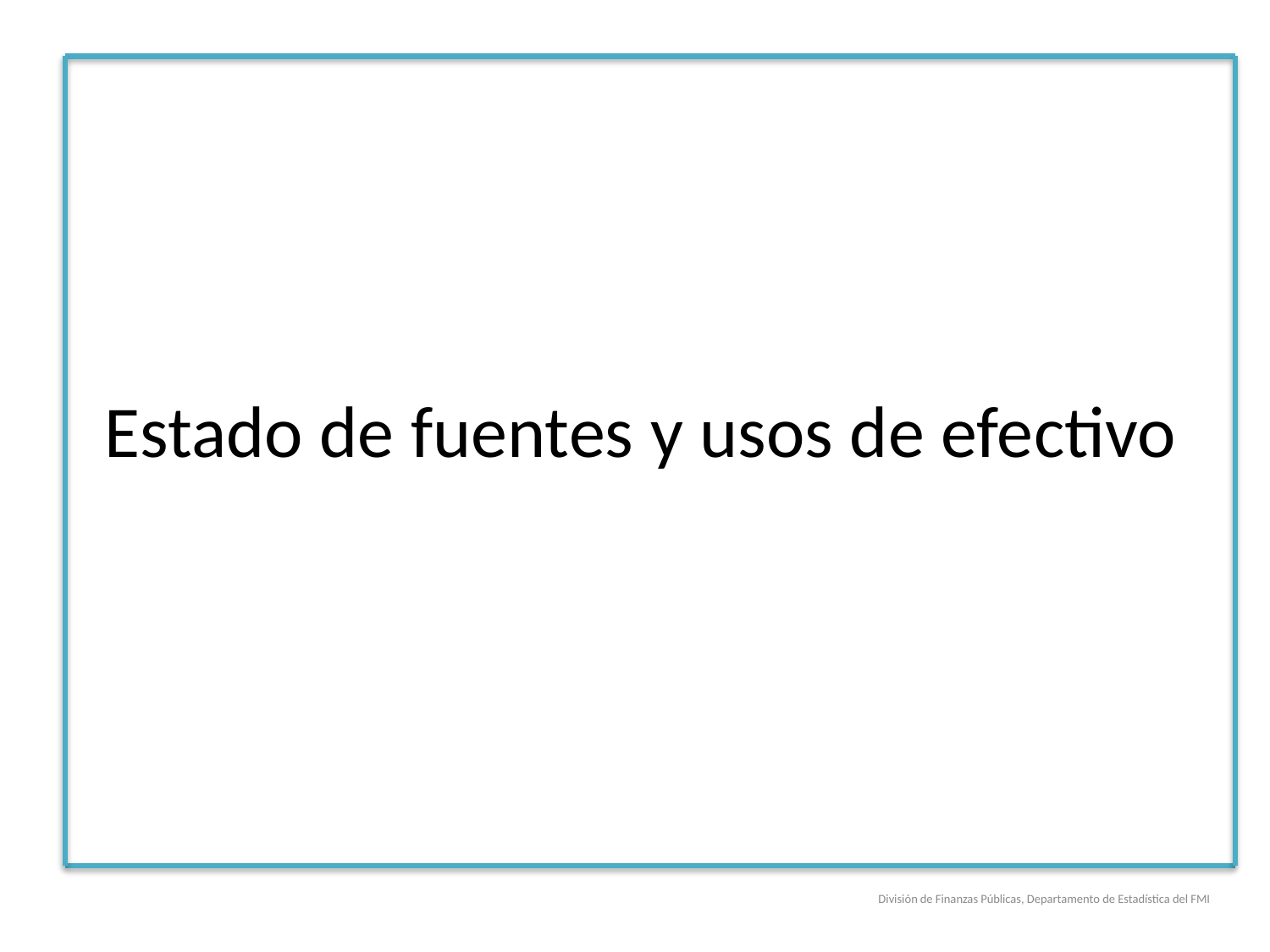

# Estado de fuentes y usos de efectivo
División de Finanzas Públicas, Departamento de Estadística del FMI